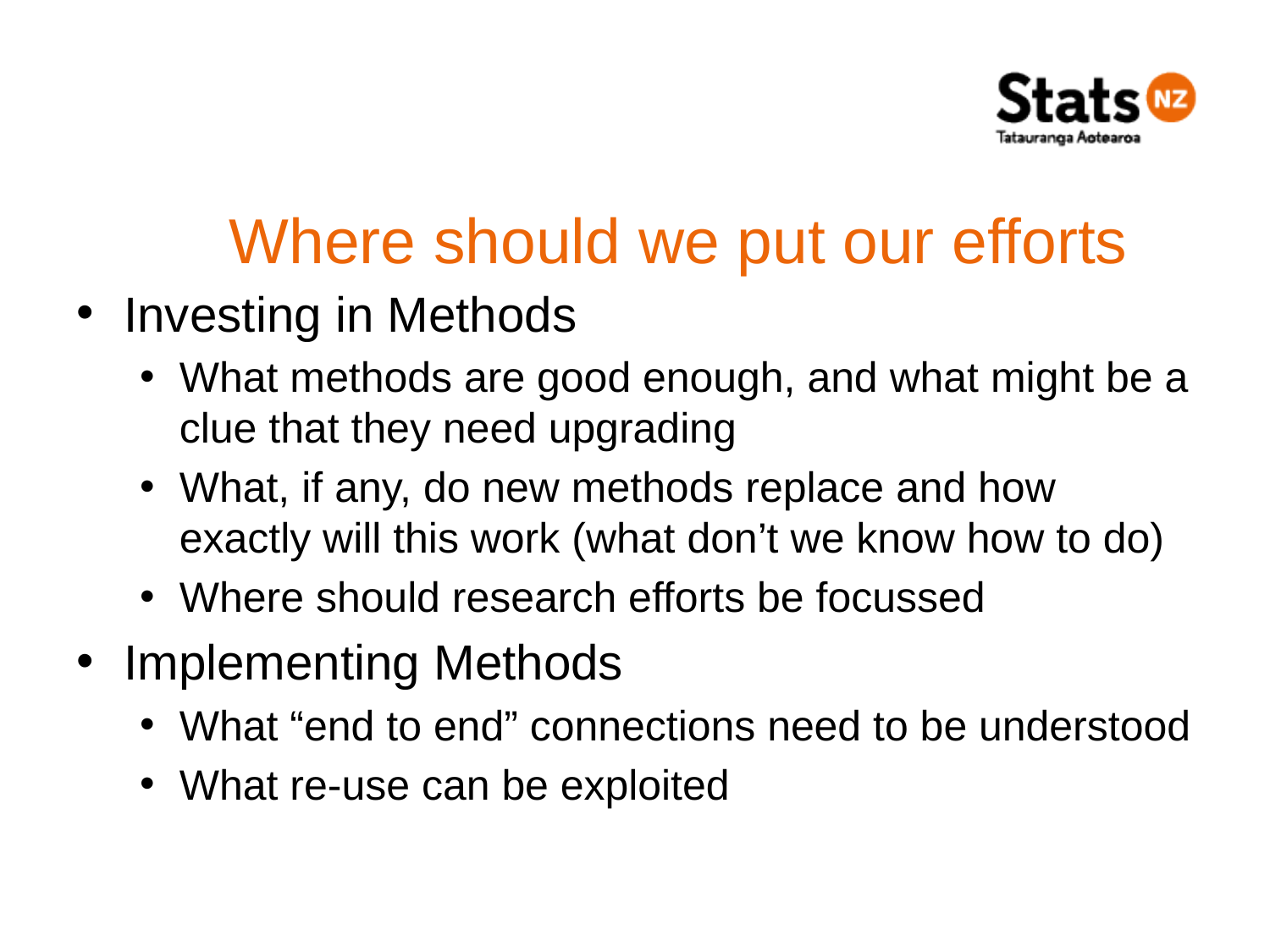

# Where should we put our efforts
Investing in Methods
What methods are good enough, and what might be a clue that they need upgrading
What, if any, do new methods replace and how exactly will this work (what don’t we know how to do)
Where should research efforts be focussed
Implementing Methods
What “end to end” connections need to be understood
What re-use can be exploited